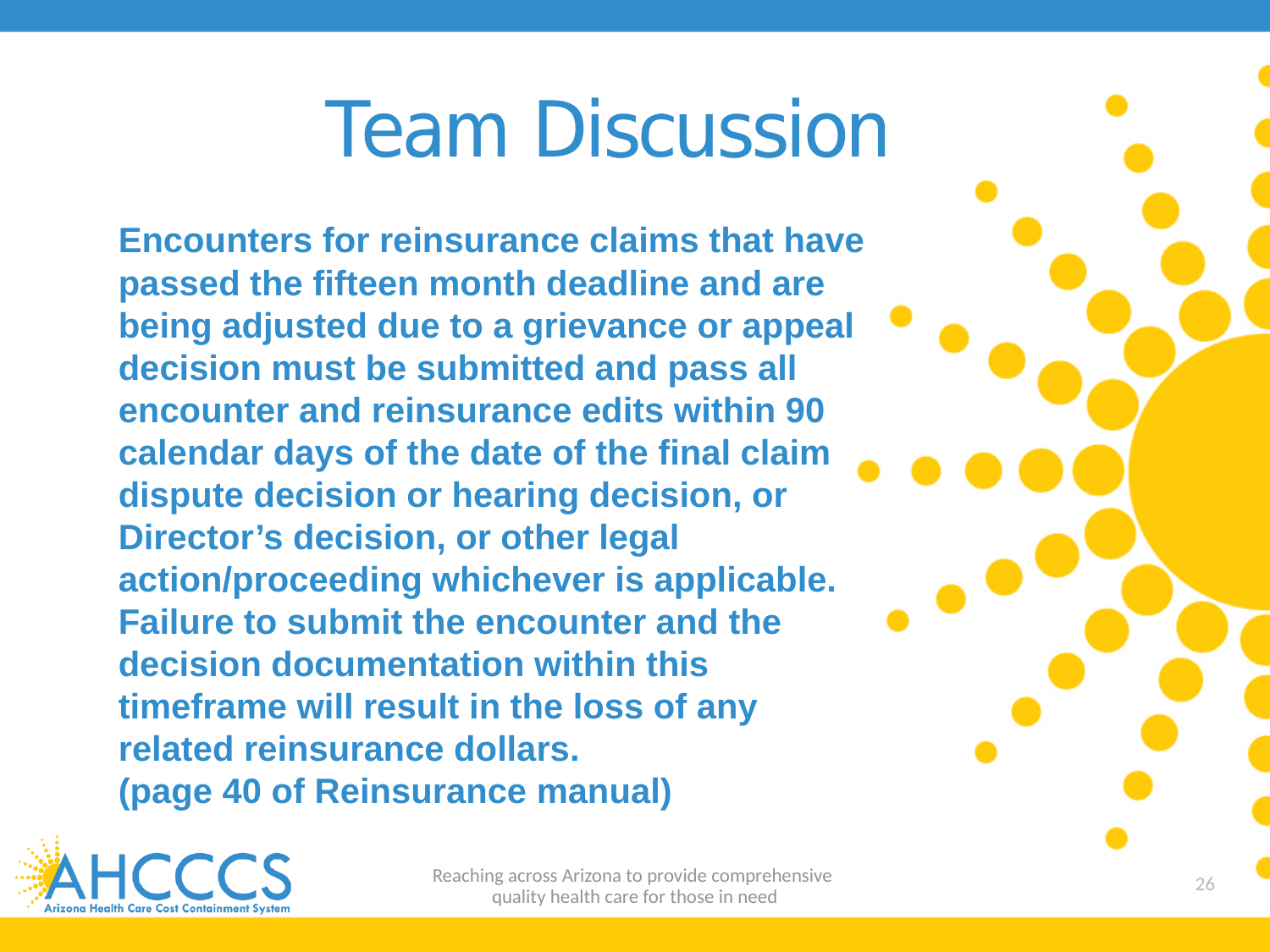

Team Discussion
Encounters for reinsurance claims that have passed the fifteen month deadline and are being adjusted due to a grievance or appeal decision must be submitted and pass all encounter and reinsurance edits within 90 calendar days of the date of the final claim dispute decision or hearing decision, or Director’s decision, or other legal action/proceeding whichever is applicable. Failure to submit the encounter and the decision documentation within this timeframe will result in the loss of any related reinsurance dollars.
(page 40 of Reinsurance manual)

Reaching across Arizona to provide comprehensive
quality health care for those in need
26